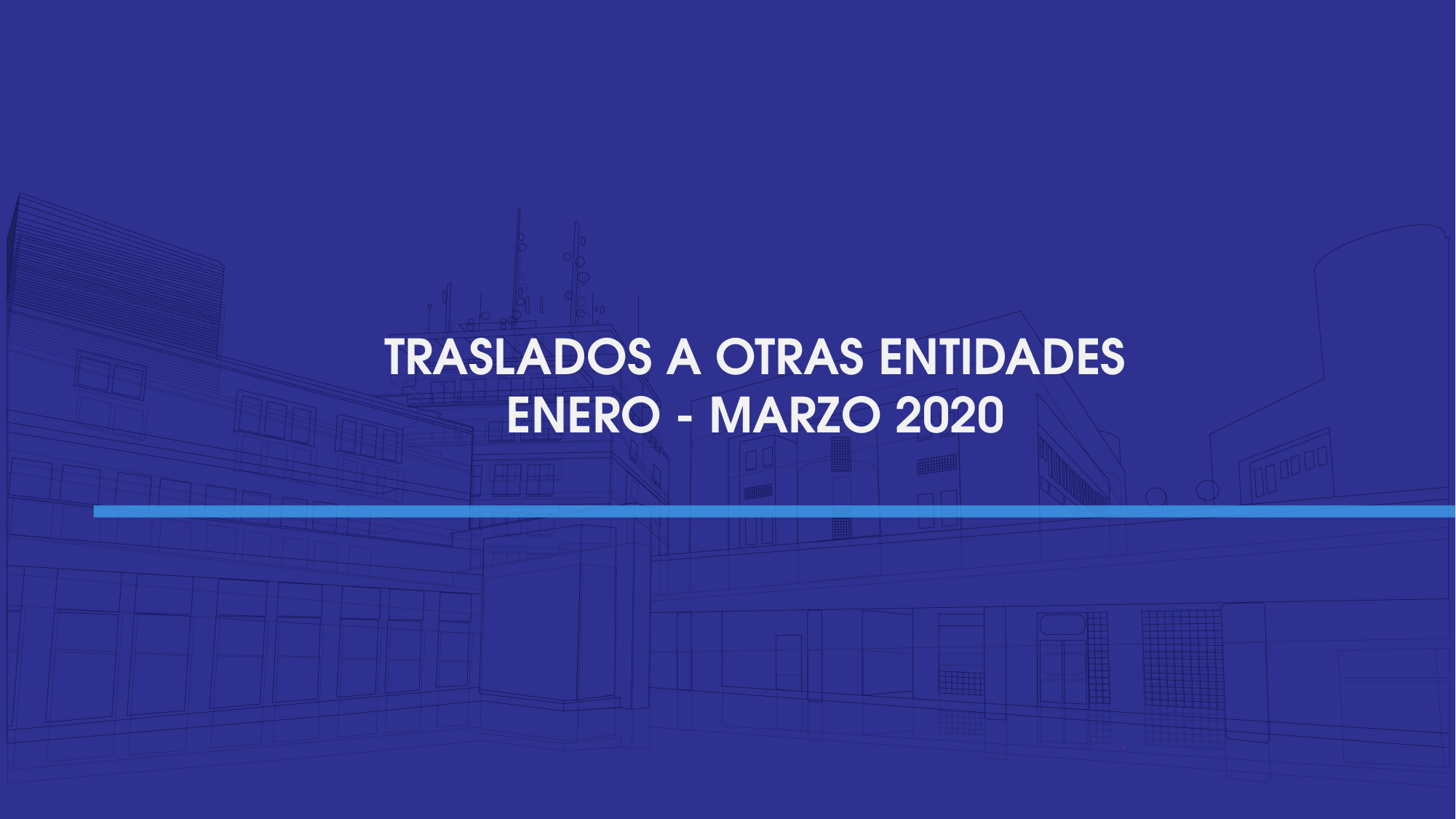

TRASLADOS A OTRAS ENTIDADES
ENERO - MARZO 2020